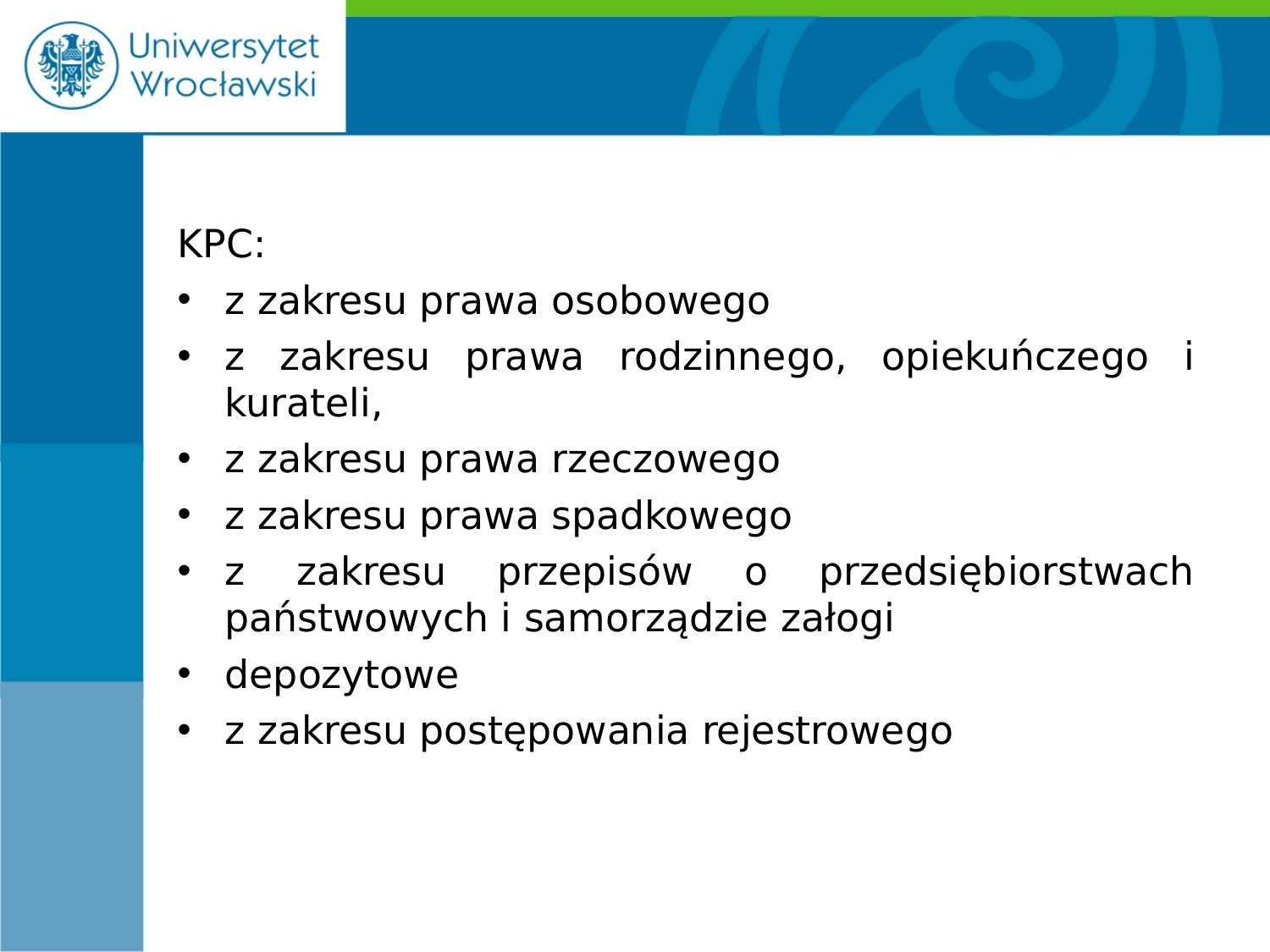

#

KPC:
z zakresu prawa osobowego
z zakresu prawa rodzinnego, opiekuńczego i kurateli,
z zakresu prawa rzeczowego
z zakresu prawa spadkowego
z zakresu przepisów o przedsiębiorstwach państwowych i samorządzie załogi
depozytowe
z zakresu postępowania rejestrowego